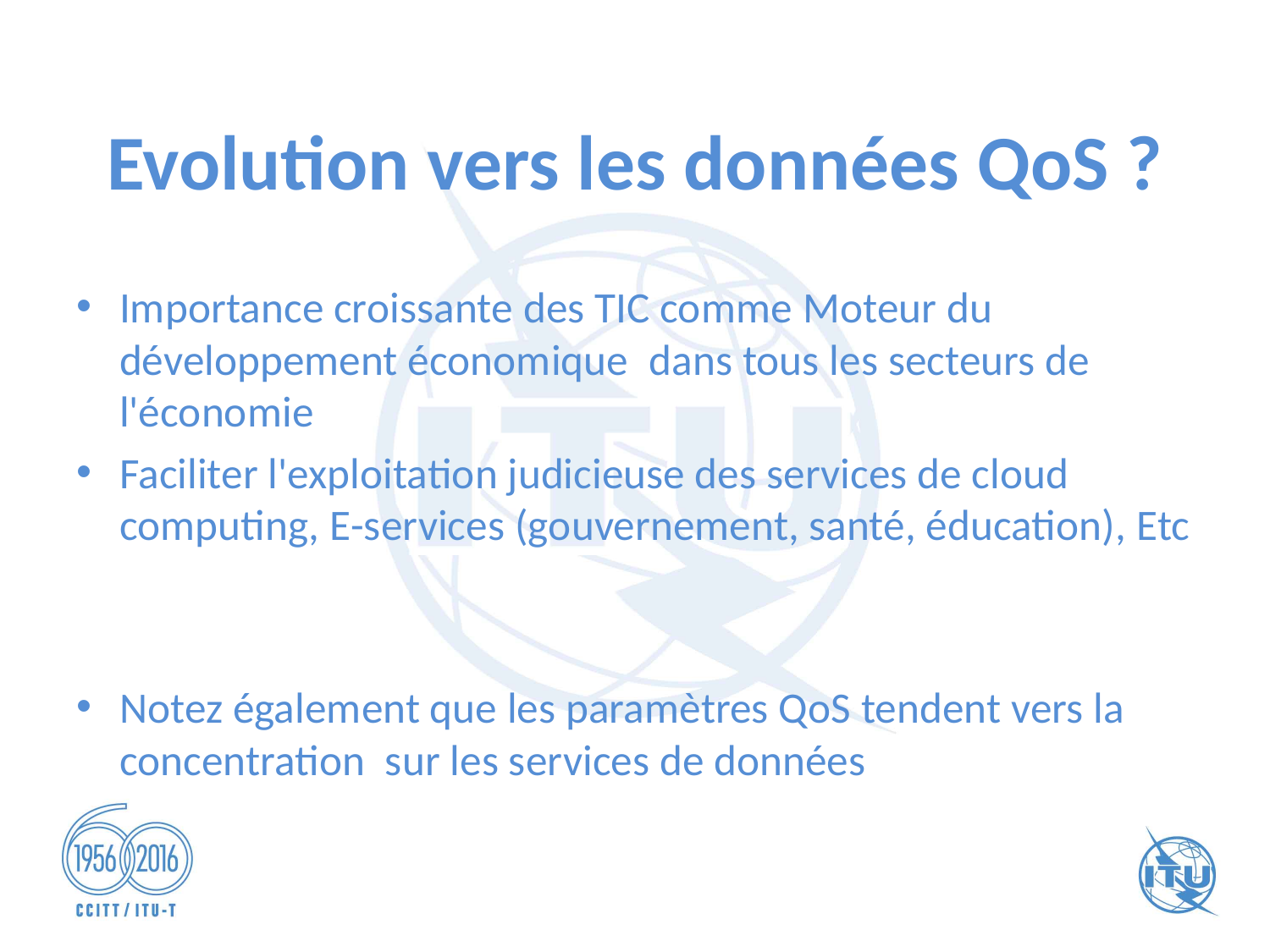

# Evolution vers les données QoS ?
Importance croissante des TIC comme Moteur du développement économique  dans tous les secteurs de l'économie
Faciliter l'exploitation judicieuse des services de cloud computing, E-services (gouvernement, santé, éducation), Etc

Notez également que les paramètres QoS tendent vers la  concentration  sur les services de données